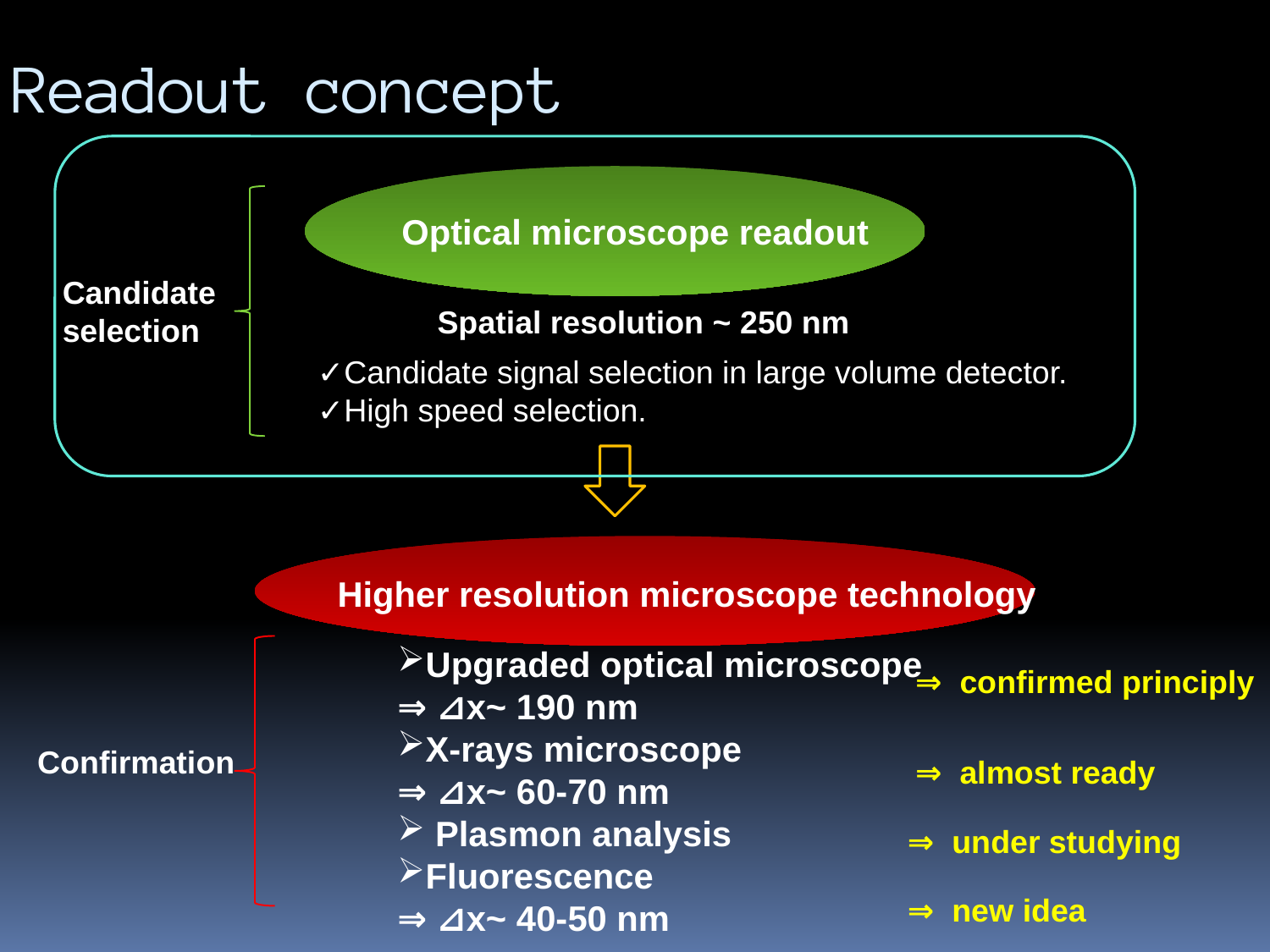

Readout concept

Optical microscope readout

Candidate selection
Spatial resolution ~ 250 nm
✓Candidate signal selection in large volume detector.
✓High speed selection.

Higher resolution microscope technology

Upgraded optical microscope
⇒ ⊿x~ 190 nm
X-rays microscope
⇒ ⊿x~ 60-70 nm
 Plasmon analysis
Fluorescence
⇒ ⊿x~ 40-50 nm
  ⇒  confirmed principly
Confirmation
  ⇒  almost ready
⇒  under studying
⇒  new idea